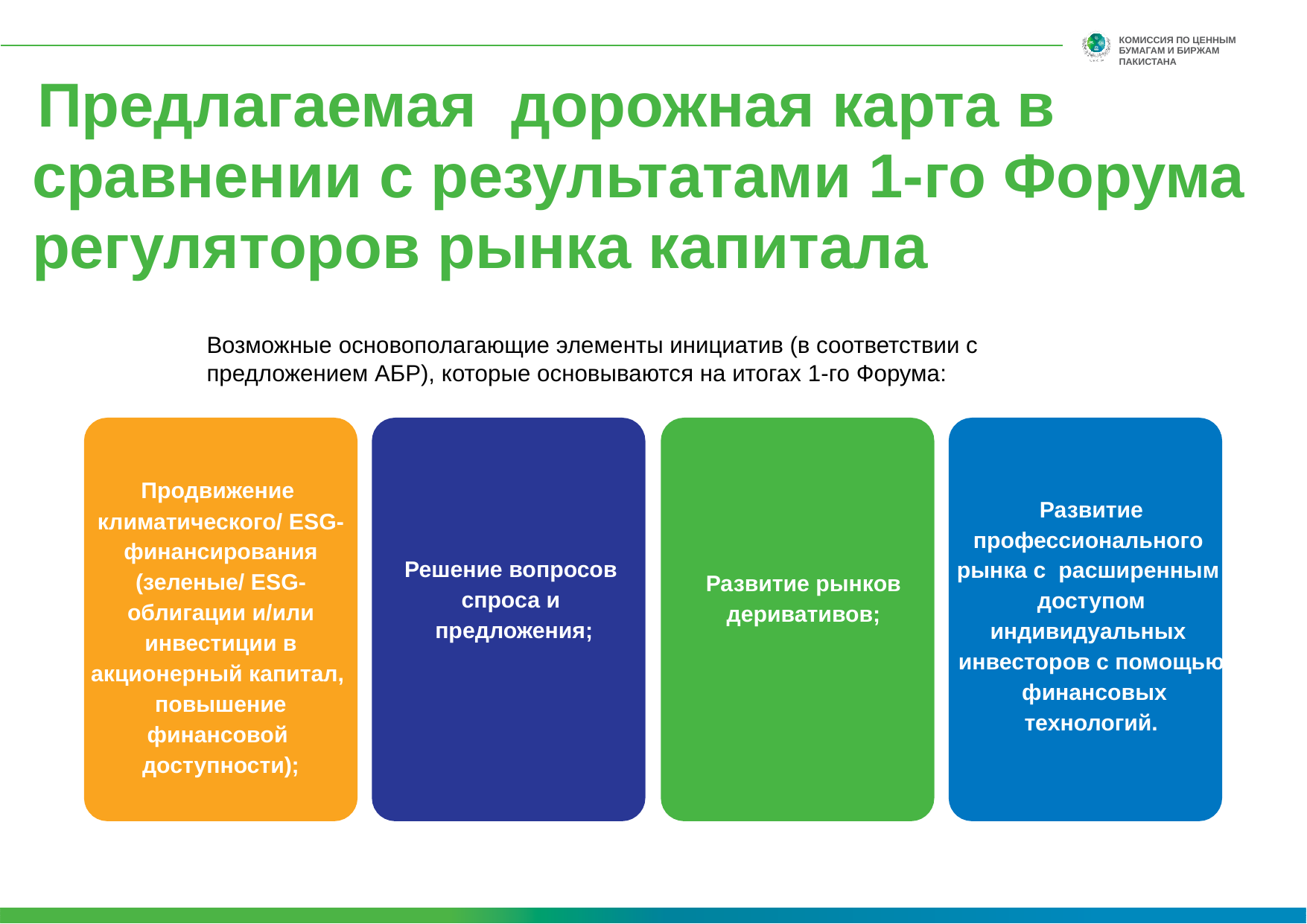

КОМИССИЯ ПО ЦЕННЫМ БУМАГАМ И БИРЖАМ ПАКИСТАНА

# Предлагаемая  дорожная карта в сравнении с результатами 1-го Форума регуляторов рынка капитала
Возможные основополагающие элементы инициатив (в соответствии с предложением АБР), которые основываются на итогах 1-го Форума:

Продвижение  климатического/ ESG-финансирования (зеленые/ ESG-облигации и/или инвестиции в акционерный капитал,  повышение финансовой  доступности);
Развитие профессионального  рынка с  расширенным  доступом индивидуальных  инвесторов с помощью  финансовых технологий.
Решение вопросов  спроса и  предложения;
Развитие рынков деривативов;